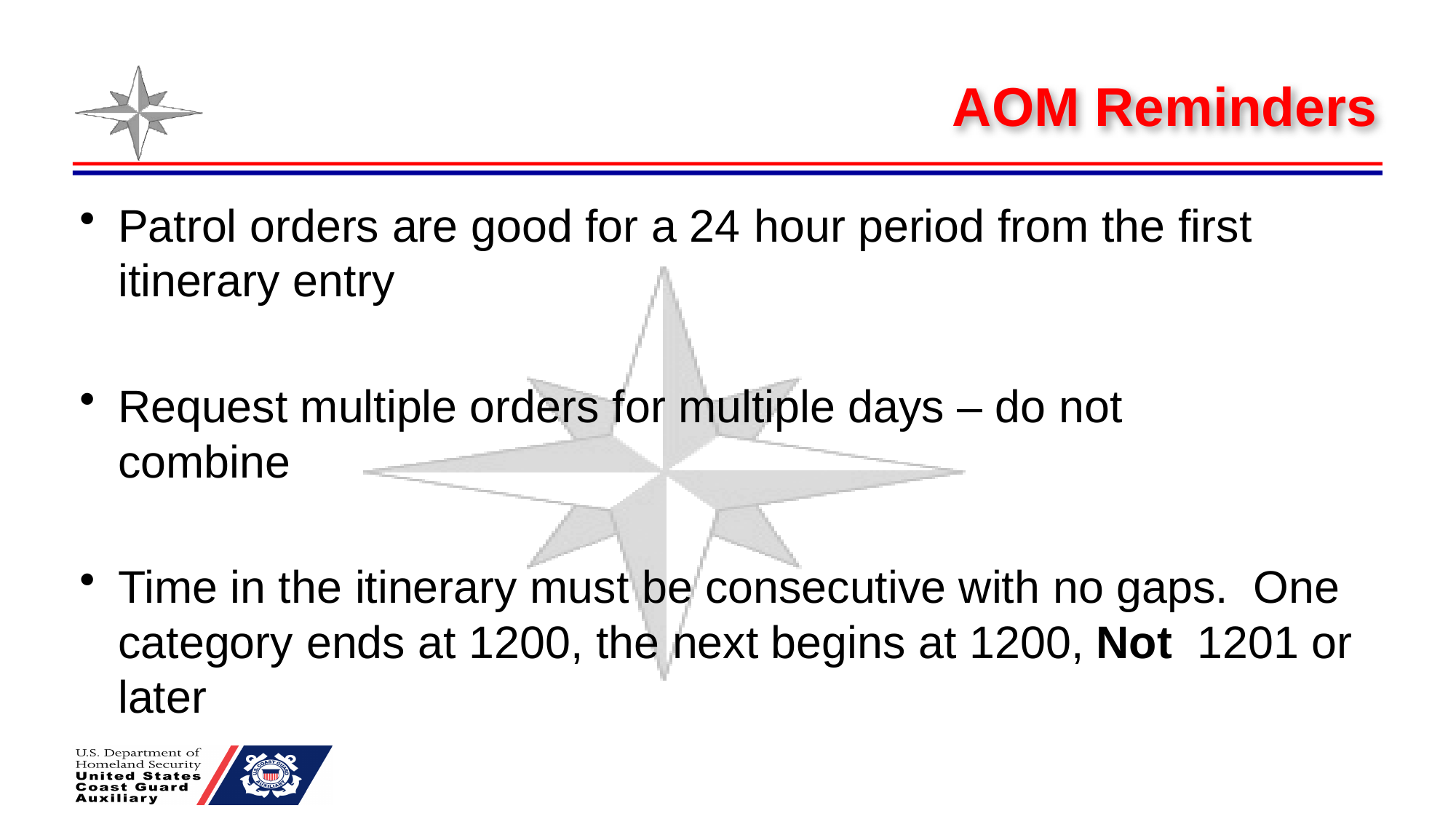

# AOM Reminders
Patrol orders are good for a 24 hour period from the first itinerary entry

Request multiple orders for multiple days – do not  combine

Time in the itinerary must be consecutive with no gaps.  One category ends at 1200, the next begins at 1200, Not  1201 or later